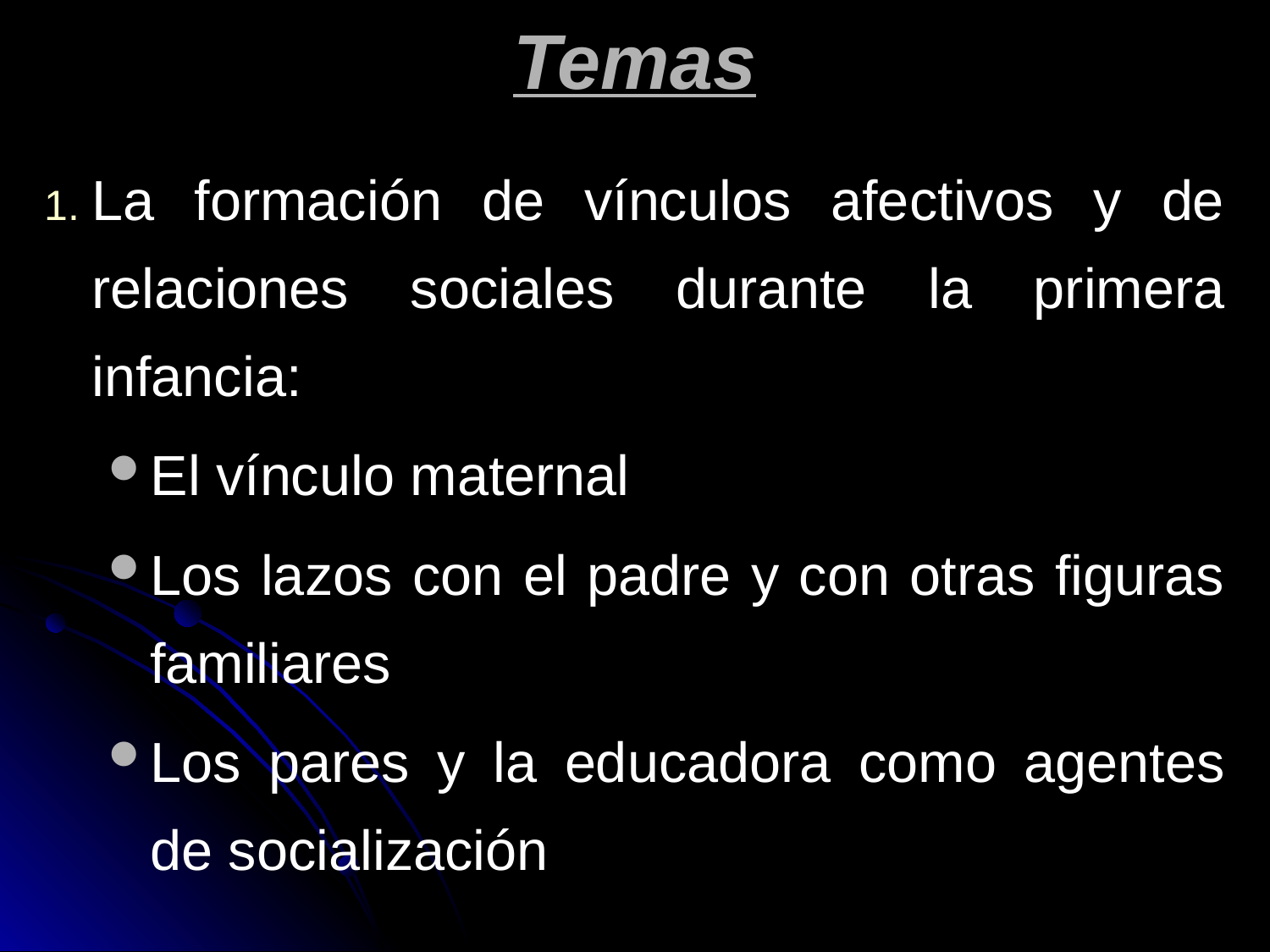

# Temas
La formación de vínculos afectivos y de relaciones sociales durante la primera infancia:
El vínculo maternal
Los lazos con el padre y con otras figuras familiares
Los pares y la educadora como agentes de socialización